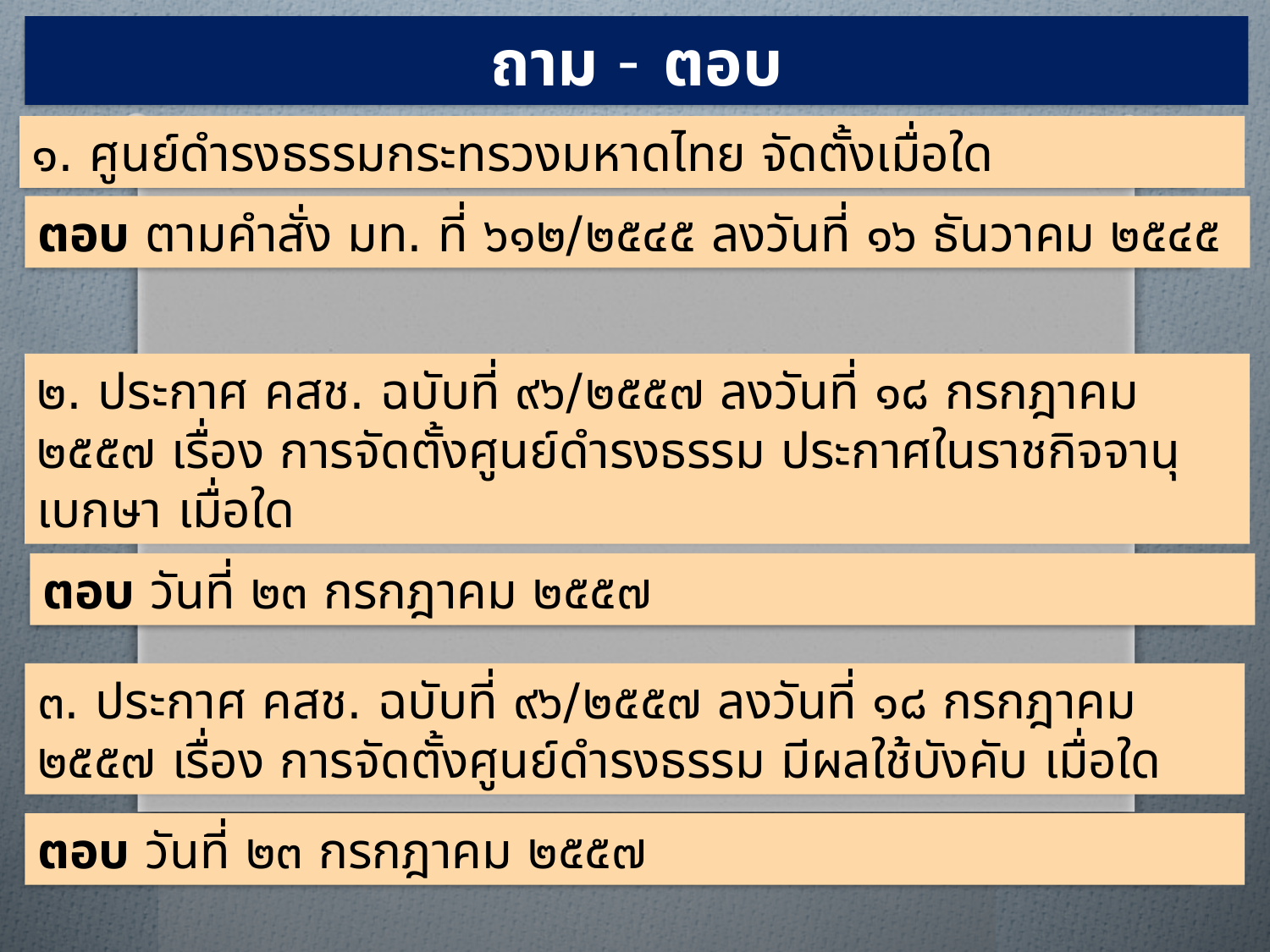

ถาม - ตอบ
๑. ศูนย์ดำรงธรรมกระทรวงมหาดไทย จัดตั้งเมื่อใด
ตอบ ตามคำสั่ง มท. ที่ ๖๑๒/๒๕๔๕ ลงวันที่ ๑๖ ธันวาคม ๒๕๔๕
๒. ประกาศ คสช. ฉบับที่ ๙๖/๒๕๕๗ ลงวันที่ ๑๘ กรกฎาคม ๒๕๕๗ เรื่อง การจัดตั้งศูนย์ดำรงธรรม ประกาศในราชกิจจานุเบกษา เมื่อใด
ตอบ วันที่ ๒๓ กรกฎาคม ๒๕๕๗
๓. ประกาศ คสช. ฉบับที่ ๙๖/๒๕๕๗ ลงวันที่ ๑๘ กรกฎาคม ๒๕๕๗ เรื่อง การจัดตั้งศูนย์ดำรงธรรม มีผลใช้บังคับ เมื่อใด
ตอบ วันที่ ๒๓ กรกฎาคม ๒๕๕๗